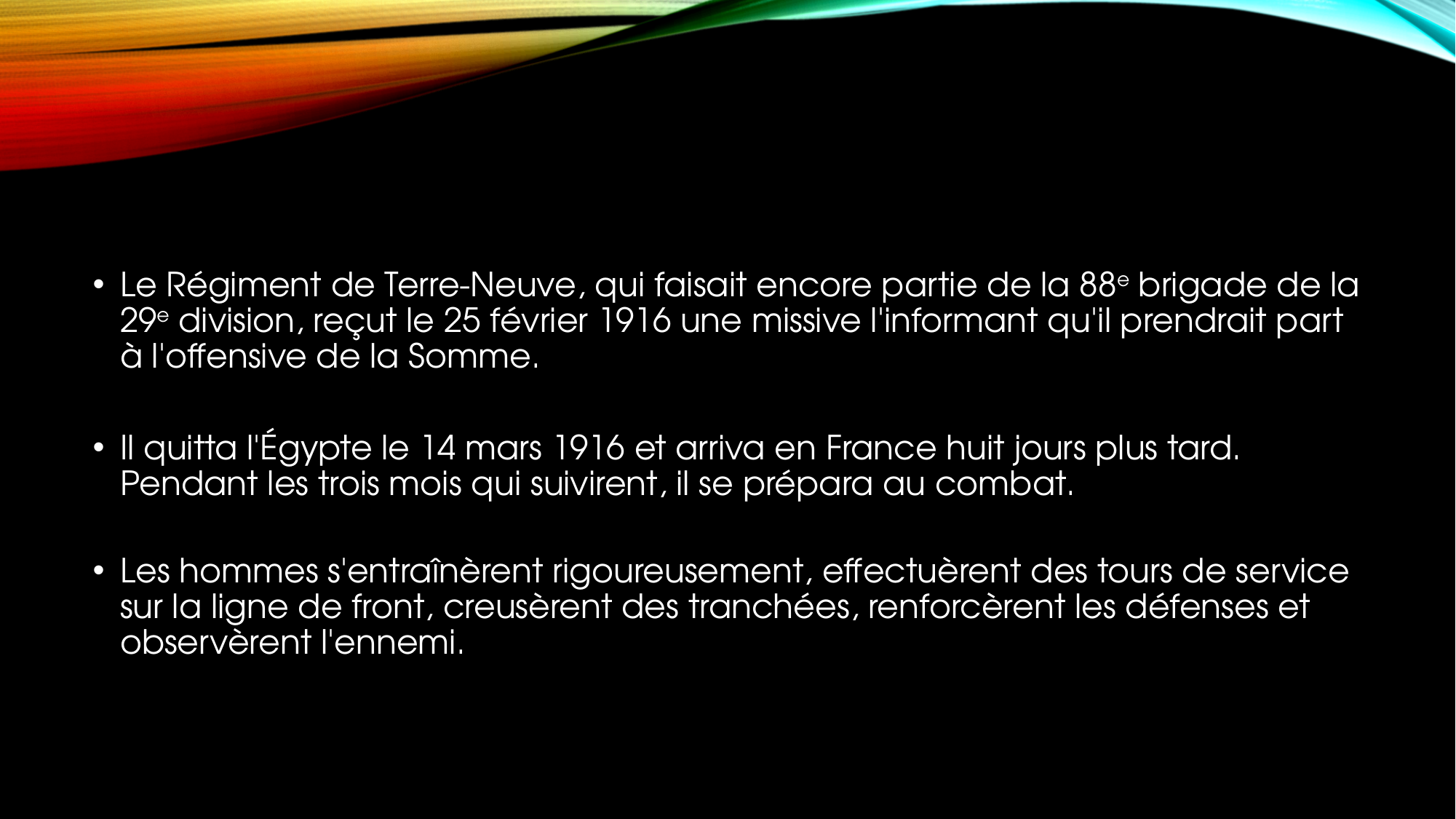

Le Régiment de Terre-Neuve, qui faisait encore partie de la 88e brigade de la 29e division, reçut le 25 février 1916 une missive l'informant qu'il prendrait part à l'offensive de la Somme.
Il quitta l'Égypte le 14 mars 1916 et arriva en France huit jours plus tard. Pendant les trois mois qui suivirent, il se prépara au combat.
Les hommes s'entraînèrent rigoureusement, effectuèrent des tours de service sur la ligne de front, creusèrent des tranchées, renforcèrent les défenses et observèrent l'ennemi.